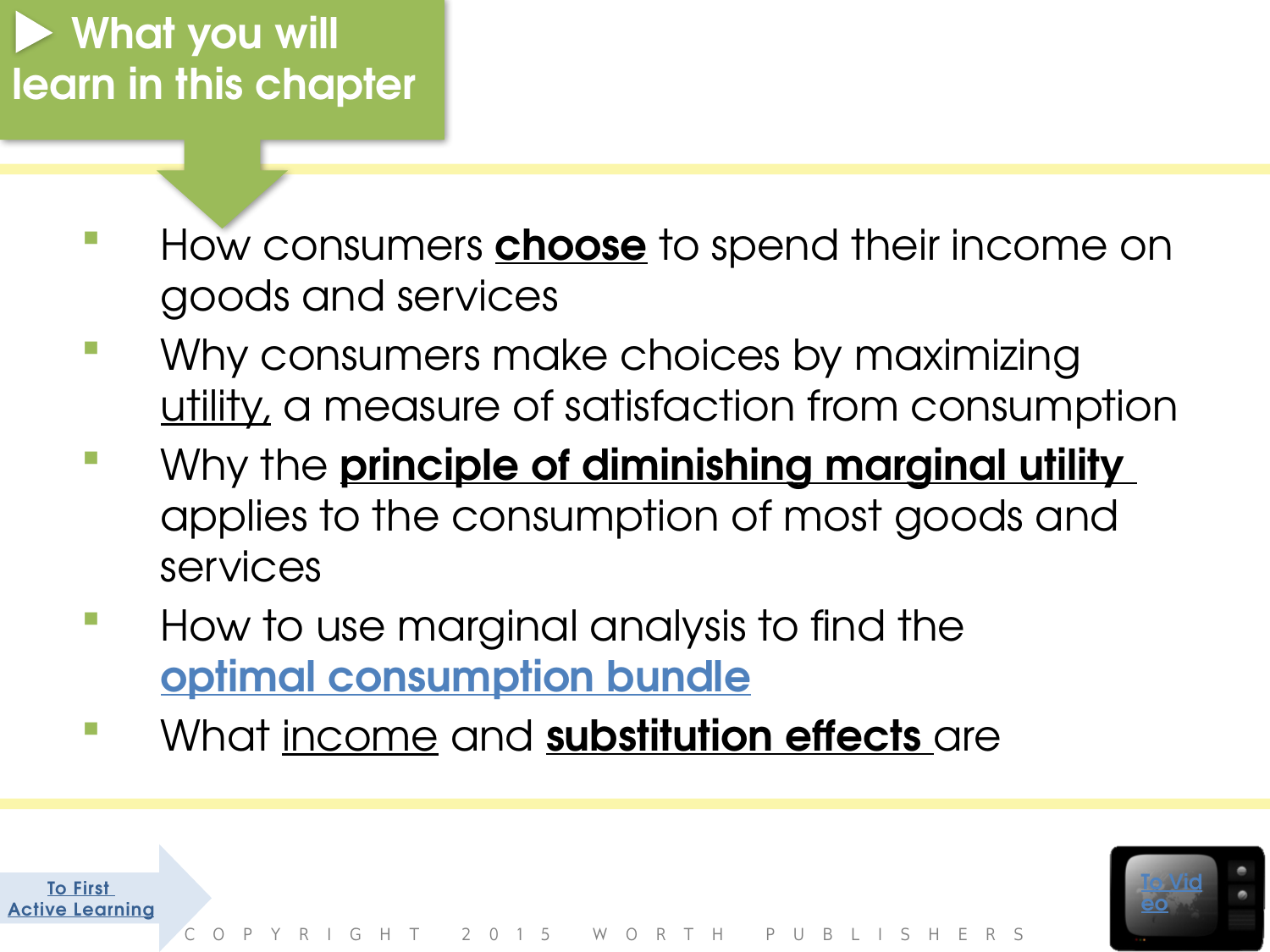

How consumers choose to spend their income on goods and services
Why consumers make choices by maximizing utility, a measure of satisfaction from consumption
Why the principle of diminishing marginal utility applies to the consumption of most goods and services
How to use marginal analysis to find the optimal consumption bundle
What income and substitution effects are
To Video
To First
Active Learning
Copyright 2015 Worth Publishers